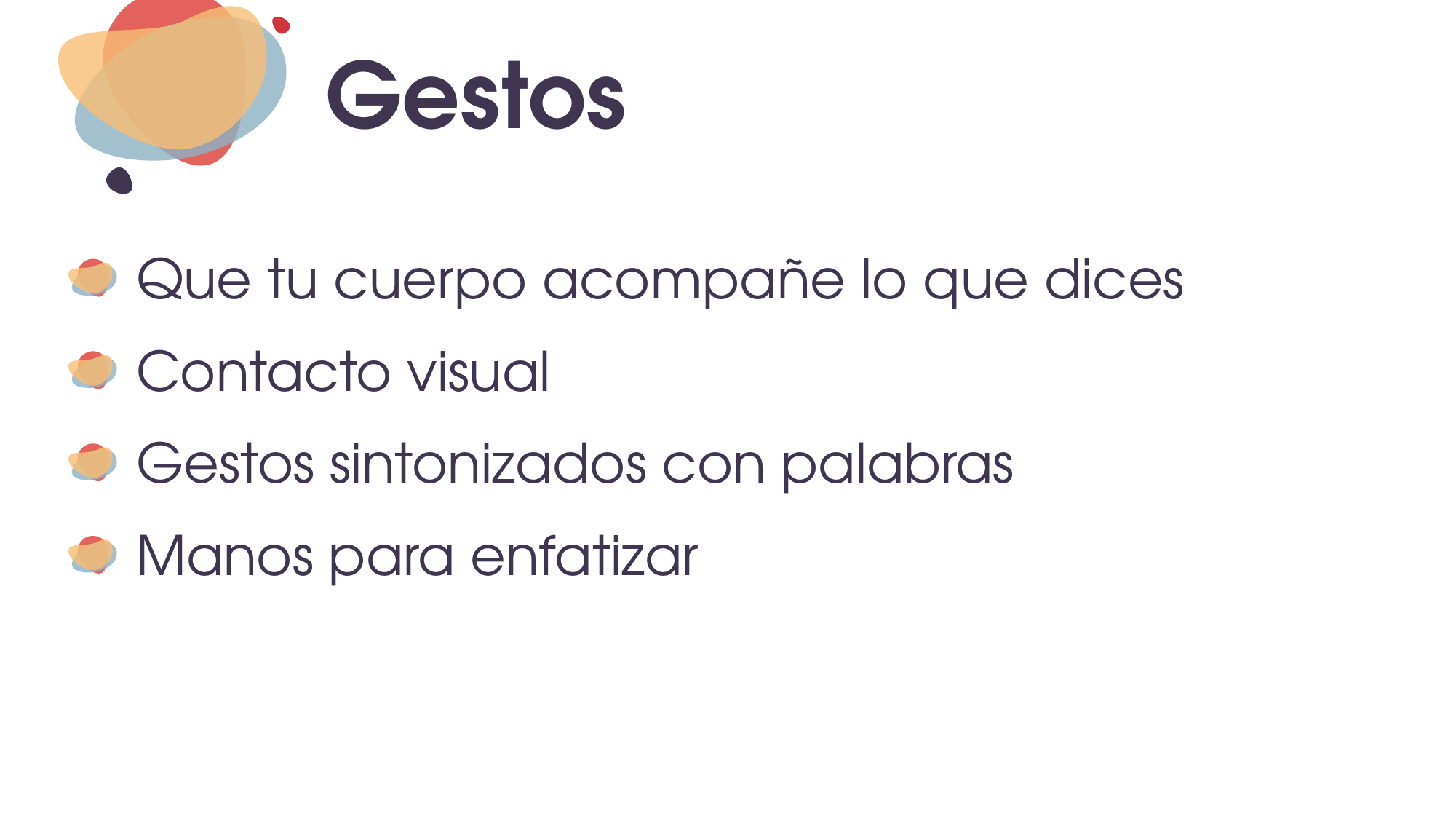

# Gestos
Que tu cuerpo acompañe lo que dices
Contacto visual
Gestos sintonizados con palabras
Manos para enfatizar